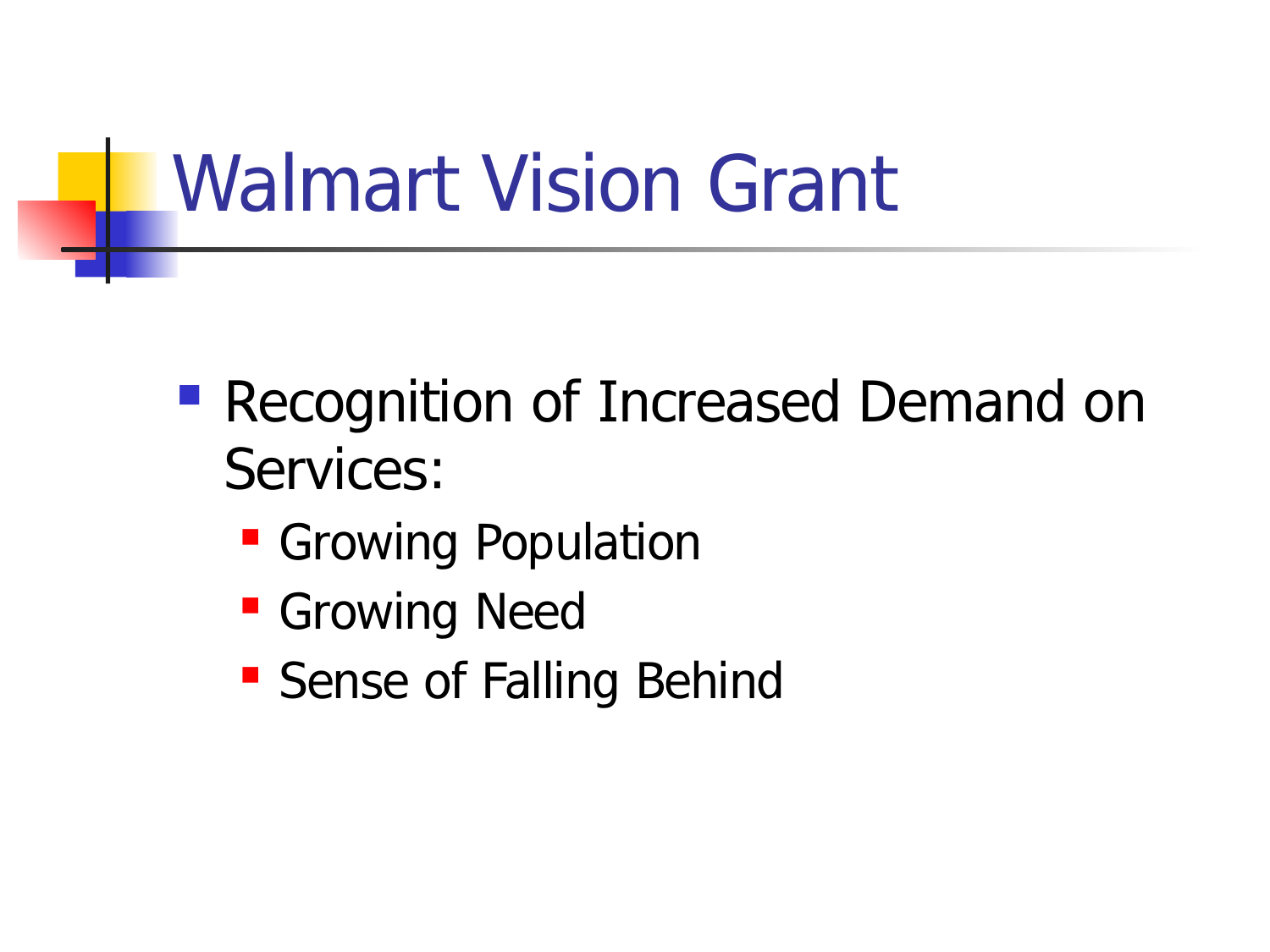

# Walmart Vision Grant

Recognition of Increased Demand on Services:
Growing Population
Growing Need
Sense of Falling Behind